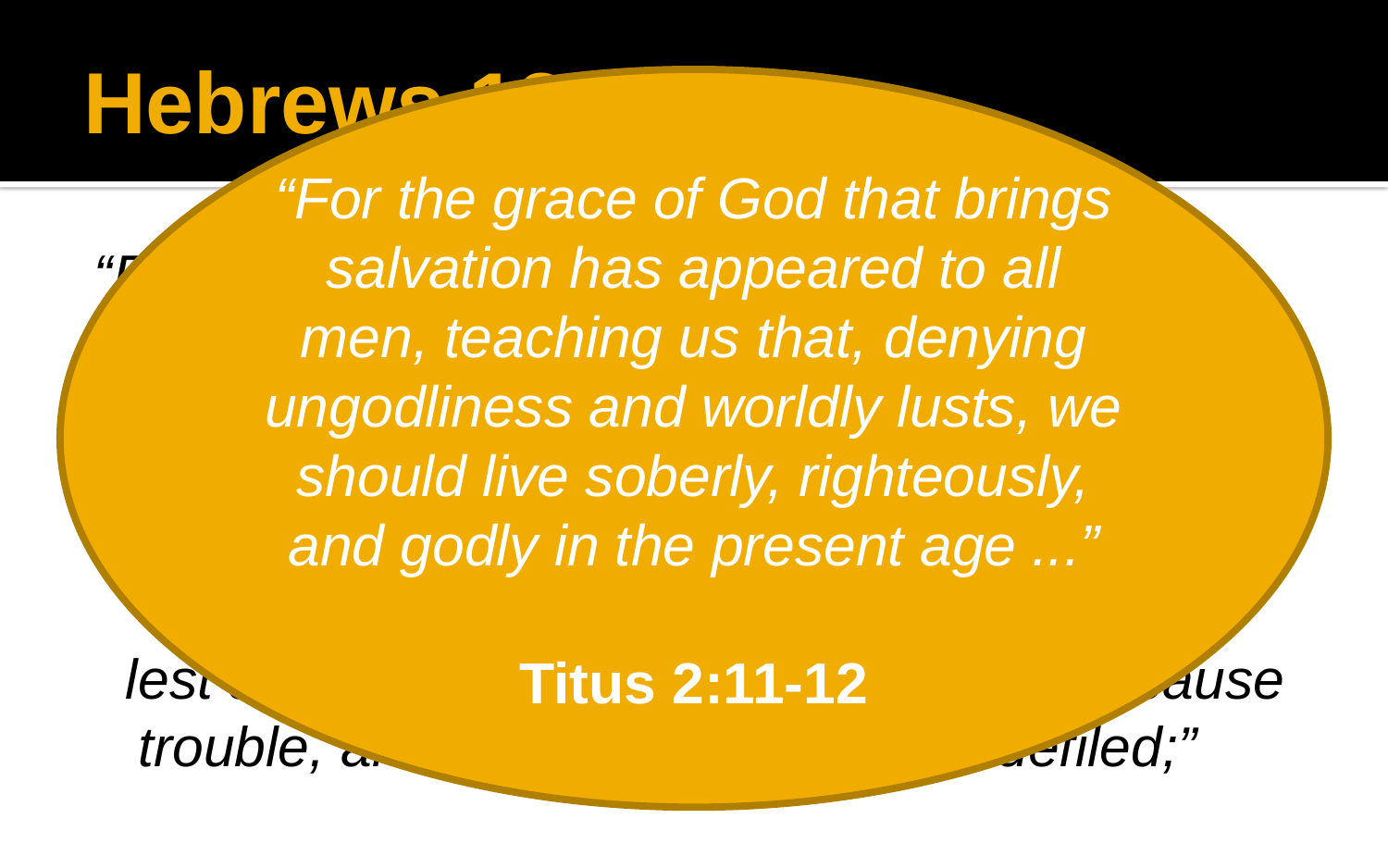

# Hebrews 12:14-15
“For the grace of God that brings salvation has appeared to all men, teaching us that, denying ungodliness and worldly lusts, we should live soberly, righteously, and godly in the present age ...”

Titus 2:11-12
“Pursue peace with all people, and holiness, without which no one will see the Lord:

  looking carefully lest anyone fall short of the grace of God;

  lest any root of bitterness springing up cause trouble, and by this many become defiled;”